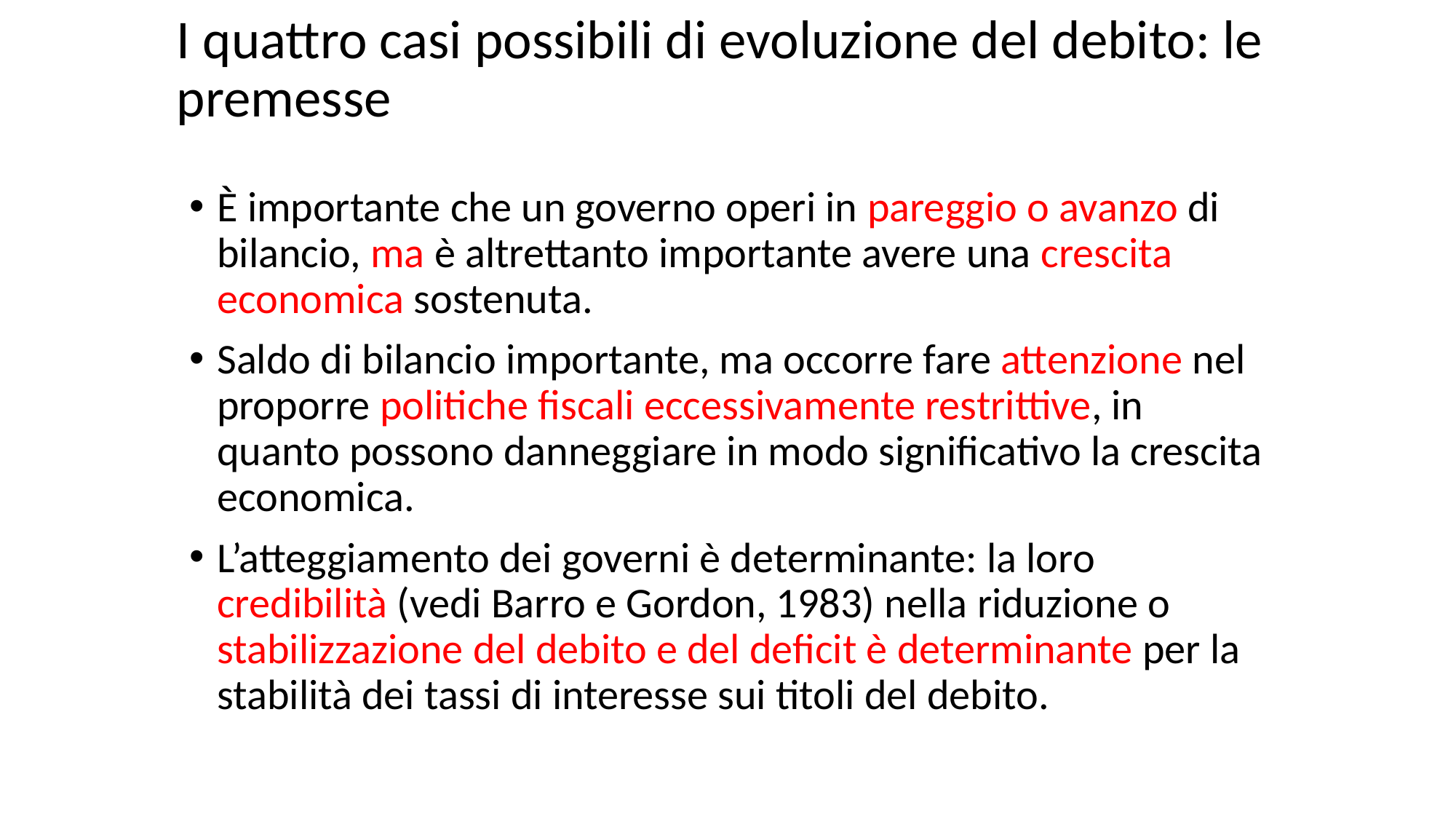

# I quattro casi possibili di evoluzione del debito: le premesse
È importante che un governo operi in pareggio o avanzo di bilancio, ma è altrettanto importante avere una crescita economica sostenuta.
Saldo di bilancio importante, ma occorre fare attenzione nel proporre politiche fiscali eccessivamente restrittive, in quanto possono danneggiare in modo significativo la crescita economica.
L’atteggiamento dei governi è determinante: la loro credibilità (vedi Barro e Gordon, 1983) nella riduzione o stabilizzazione del debito e del deficit è determinante per la stabilità dei tassi di interesse sui titoli del debito.